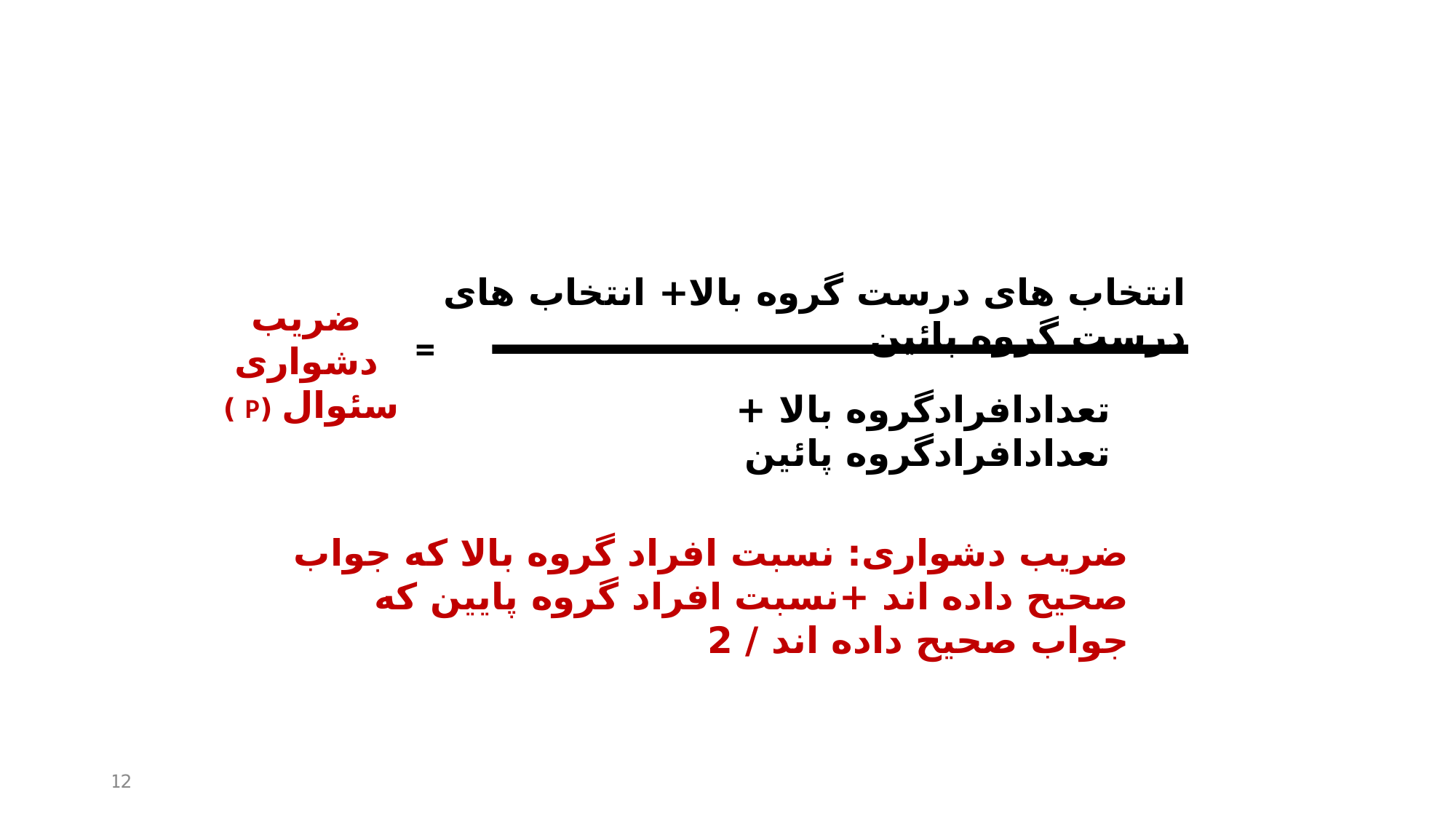

انتخاب های درست گروه بالا+ انتخاب های درست گروه پائین
ضریب دشواری سئوال (P )
=

تعدادافرادگروه بالا + تعدادافرادگروه پائین
ضریب دشواری: نسبت افراد گروه بالا که جواب صحیح داده اند +نسبت افراد گروه پایین که جواب صحیح داده اند / 2
12